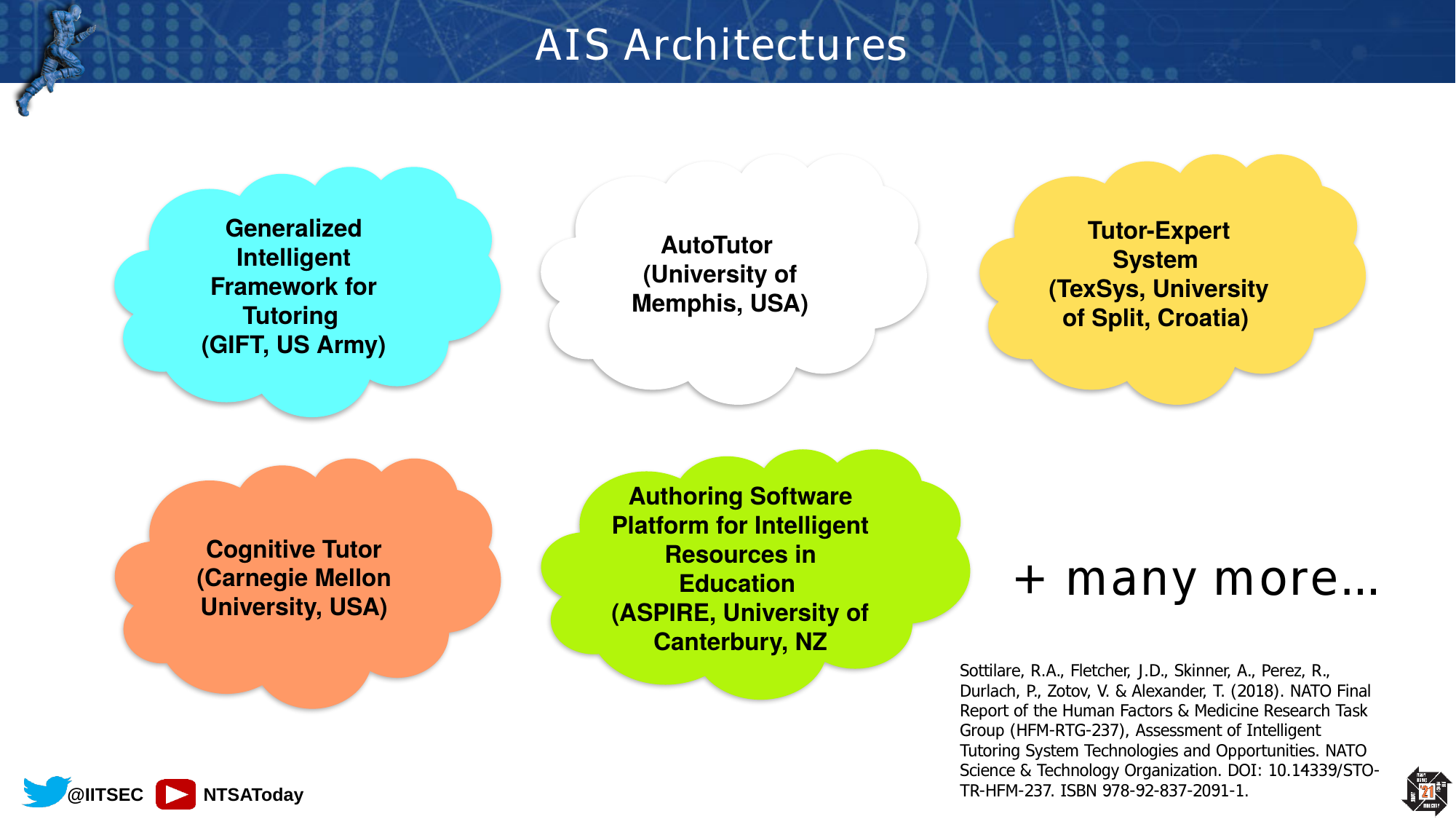

# AIS Architectures
AutoTutor
(University of Memphis, USA)
Tutor-Expert System
(TexSys, University of Split, Croatia)
Generalized Intelligent Framework for Tutoring
(GIFT, US Army)
Authoring Software Platform for Intelligent Resources in Education
(ASPIRE, University of Canterbury, NZ
Cognitive Tutor (Carnegie Mellon University, USA)
+ many more…
Sottilare, R.A., Fletcher, J.D., Skinner, A., Perez, R., Durlach, P., Zotov, V. & Alexander, T. (2018). NATO Final Report of the Human Factors & Medicine Research Task Group (HFM-RTG-237), Assessment of Intelligent Tutoring System Technologies and Opportunities. NATO Science & Technology Organization. DOI: 10.14339/STO-TR-HFM-237. ISBN 978-92-837-2091-1.